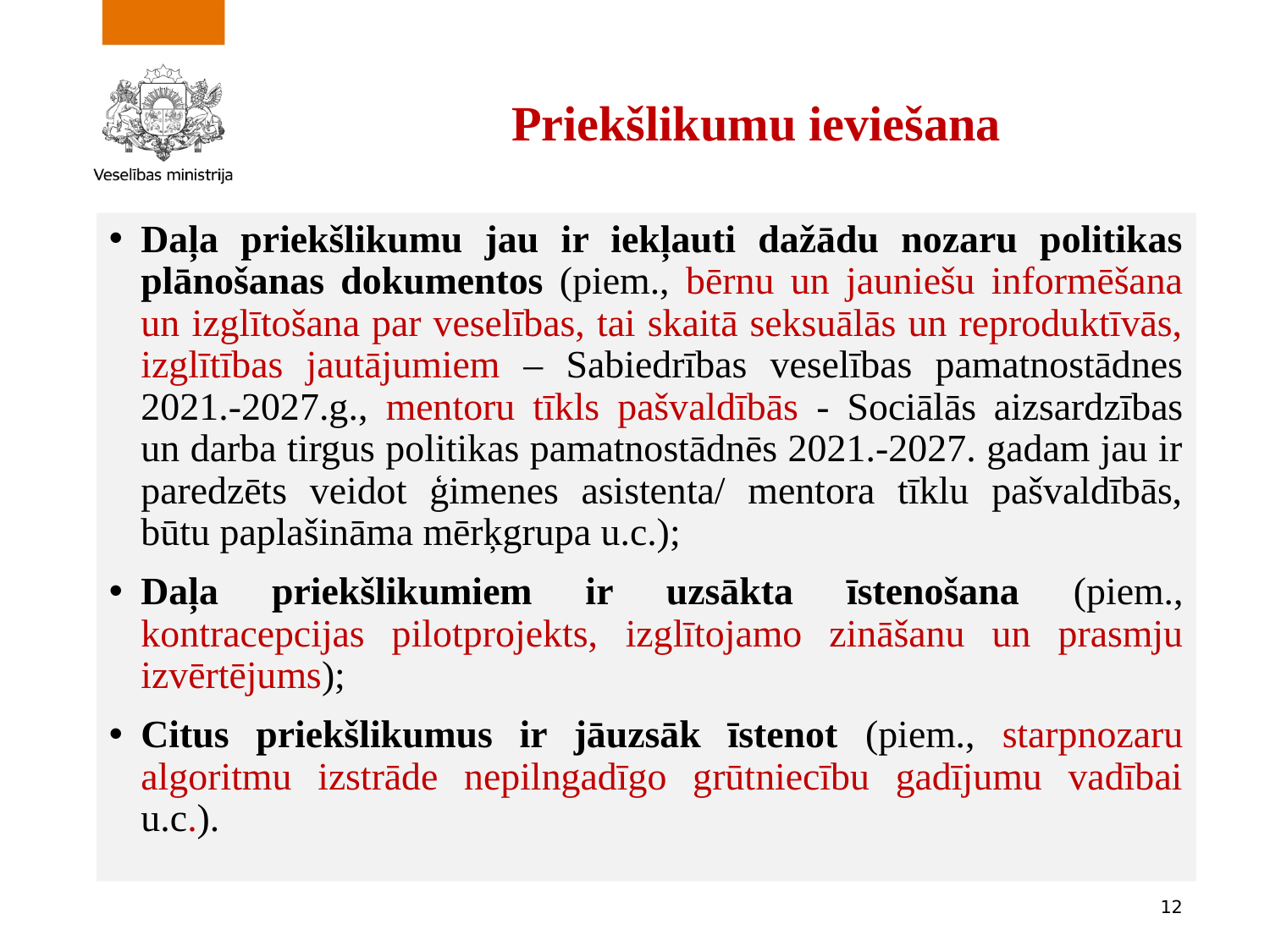

# Priekšlikumu ieviešana
Daļa priekšlikumu jau ir iekļauti dažādu nozaru politikas plānošanas dokumentos (piem., bērnu un jauniešu informēšana un izglītošana par veselības, tai skaitā seksuālās un reproduktīvās, izglītības jautājumiem – Sabiedrības veselības pamatnostādnes 2021.-2027.g., mentoru tīkls pašvaldībās - Sociālās aizsardzības un darba tirgus politikas pamatnostādnēs 2021.-2027. gadam jau ir paredzēts veidot ģimenes asistenta/ mentora tīklu pašvaldībās, būtu paplašināma mērķgrupa u.c.);
Daļa priekšlikumiem ir uzsākta īstenošana (piem., kontracepcijas pilotprojekts, izglītojamo zināšanu un prasmju izvērtējums);
Citus priekšlikumus ir jāuzsāk īstenot (piem., starpnozaru algoritmu izstrāde nepilngadīgo grūtniecību gadījumu vadībai u.c.).
12